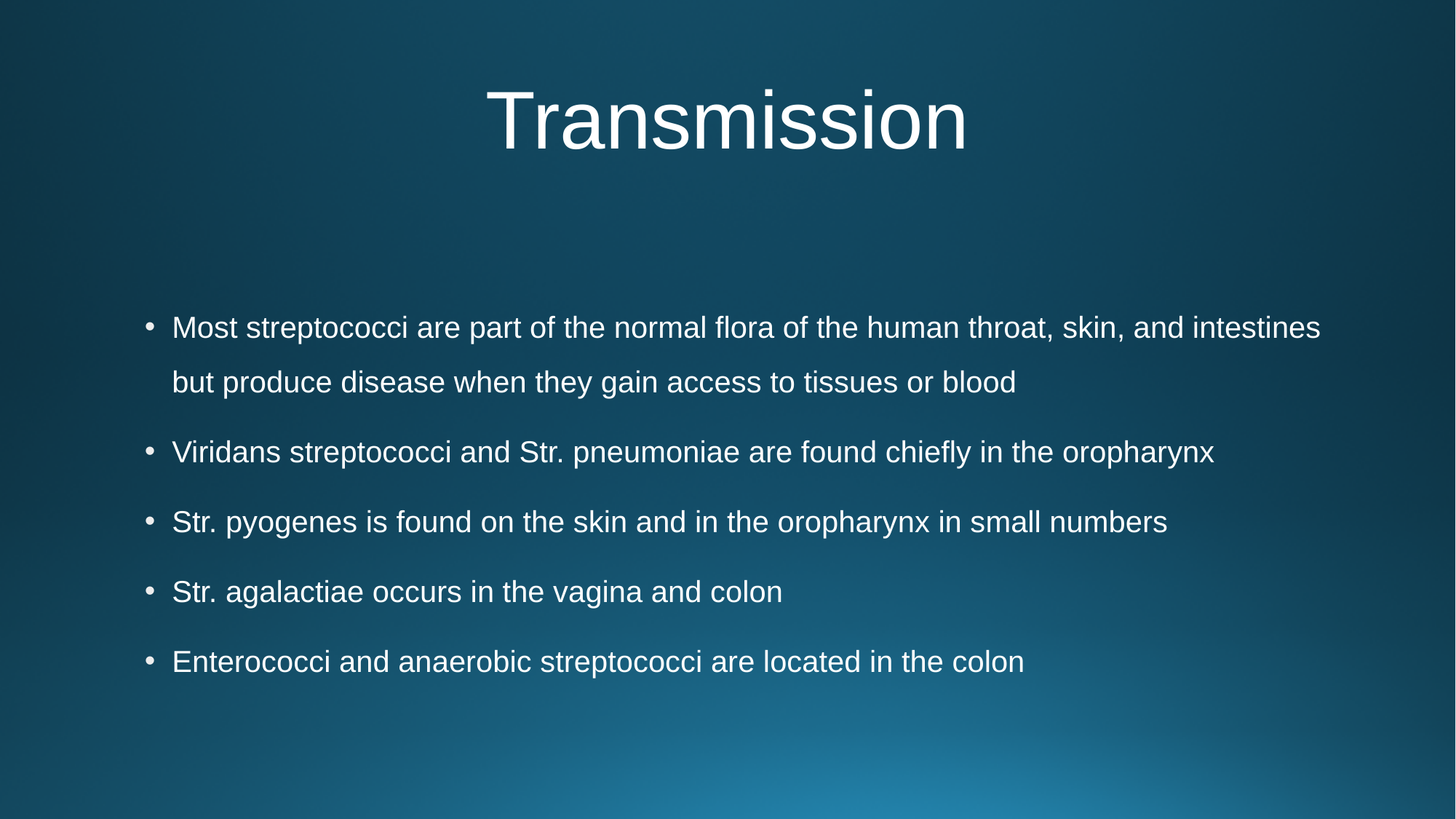

# Transmission

Most streptococci are part of the normal flora of the human throat, skin, and intestines but produce disease when they gain access to tissues or blood
Viridans streptococci and Str. pneumoniae are found chiefly in the oropharynx
Str. pyogenes is found on the skin and in the oropharynx in small numbers
Str. agalactiae occurs in the vagina and colon
Enterococci and anaerobic streptococci are located in the colon